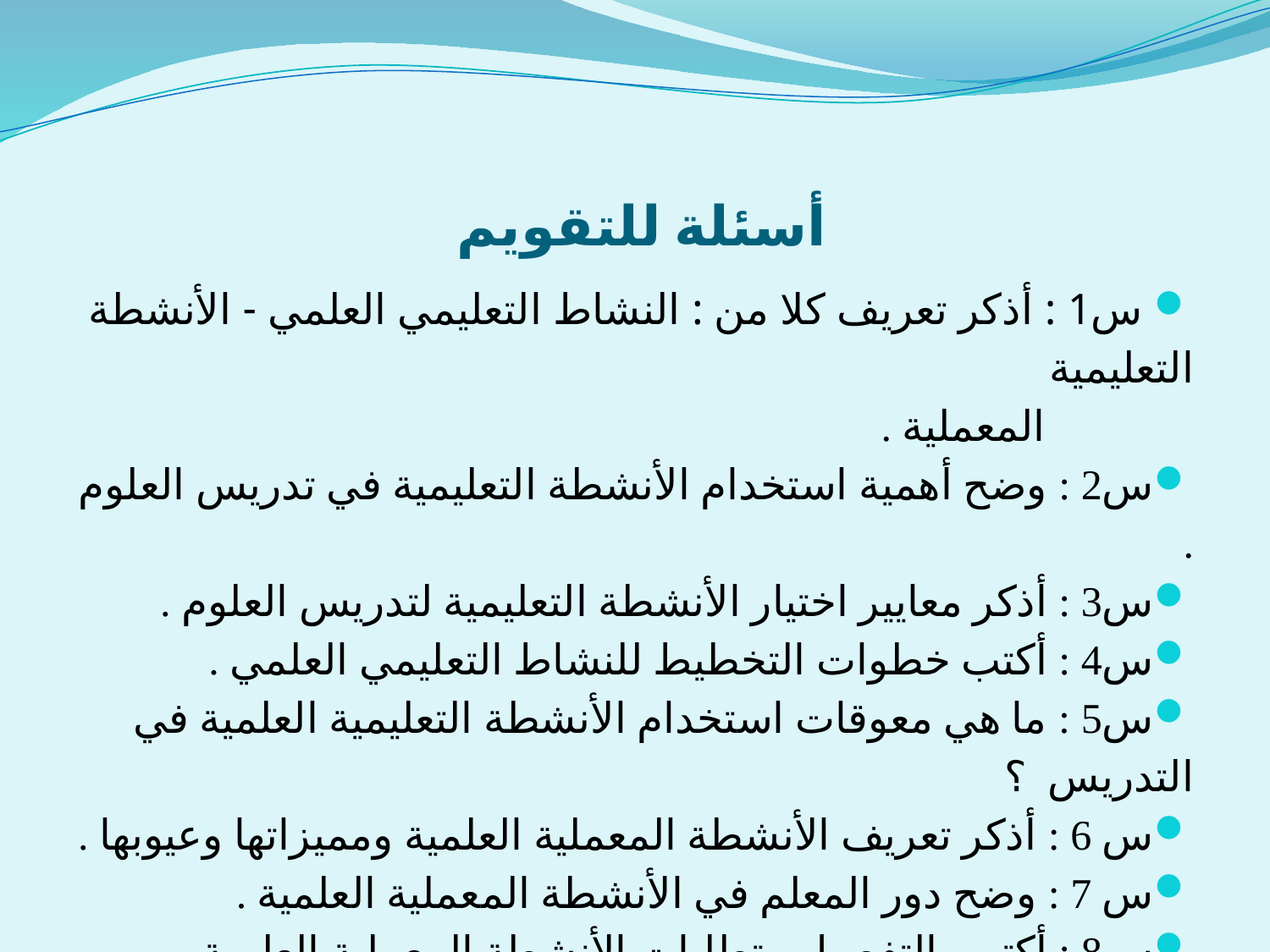

# أسئلة للتقويم
 س1 : أذكر تعريف كلا من : النشاط التعليمي العلمي - الأنشطة التعليمية
              المعملية .
س2 : وضح أهمية استخدام الأنشطة التعليمية في تدريس العلوم .
س3 : أذكر معايير اختيار الأنشطة التعليمية لتدريس العلوم .
س4 : أكتب خطوات التخطيط للنشاط التعليمي العلمي .
س5 : ما هي معوقات استخدام الأنشطة التعليمية العلمية في التدريس  ؟
س 6 : أذكر تعريف الأنشطة المعملية العلمية ومميزاتها وعيوبها .
س 7 : وضح دور المعلم في الأنشطة المعملية العلمية .
س8 : أكتب بالتفصيل متطلبات الأنشطة المعملية العلمية .